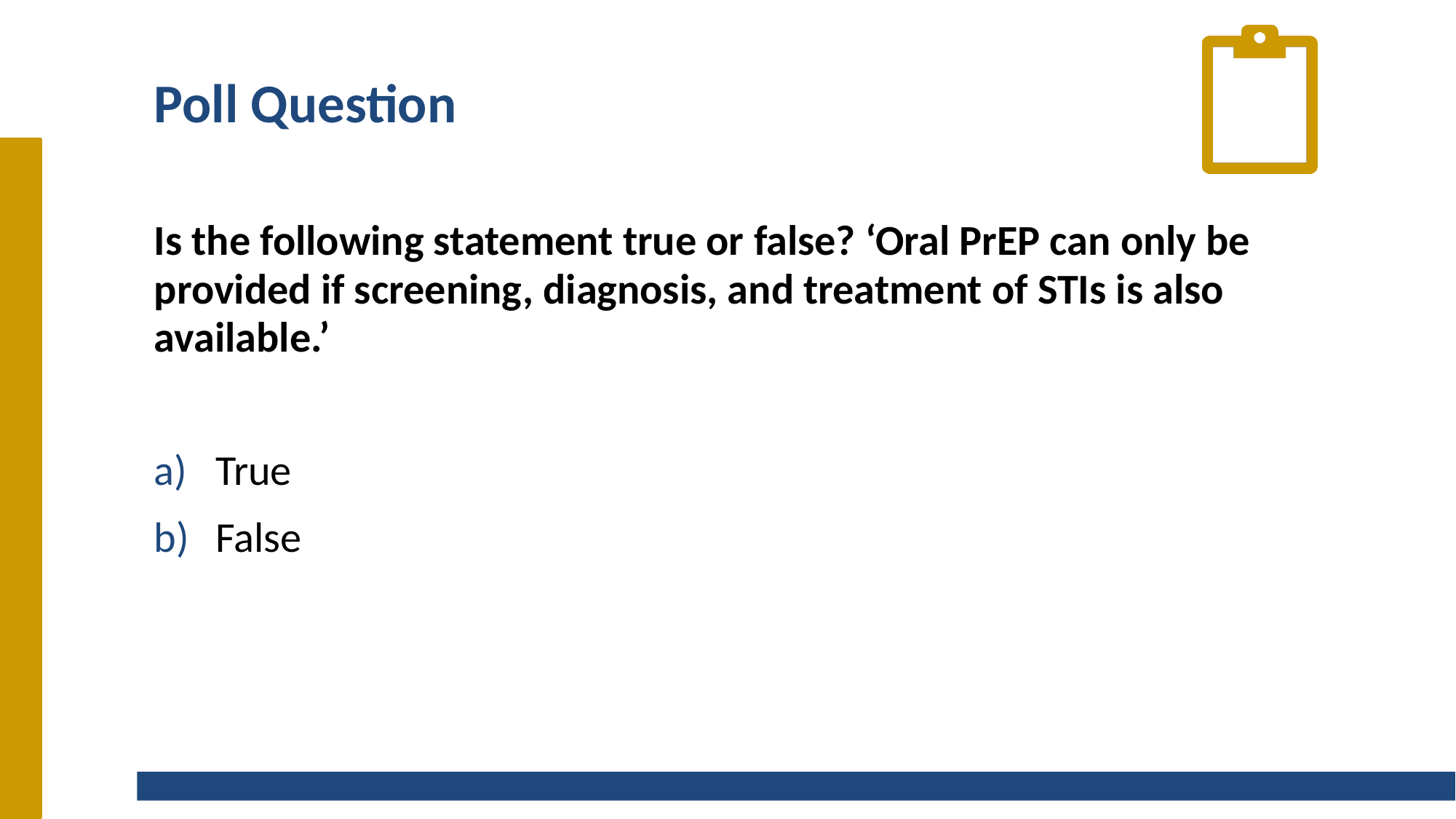

# Poll Question
Is the following statement true or false? ‘Oral PrEP can only be provided if screening, diagnosis, and treatment of STIs is also available.’

True
False